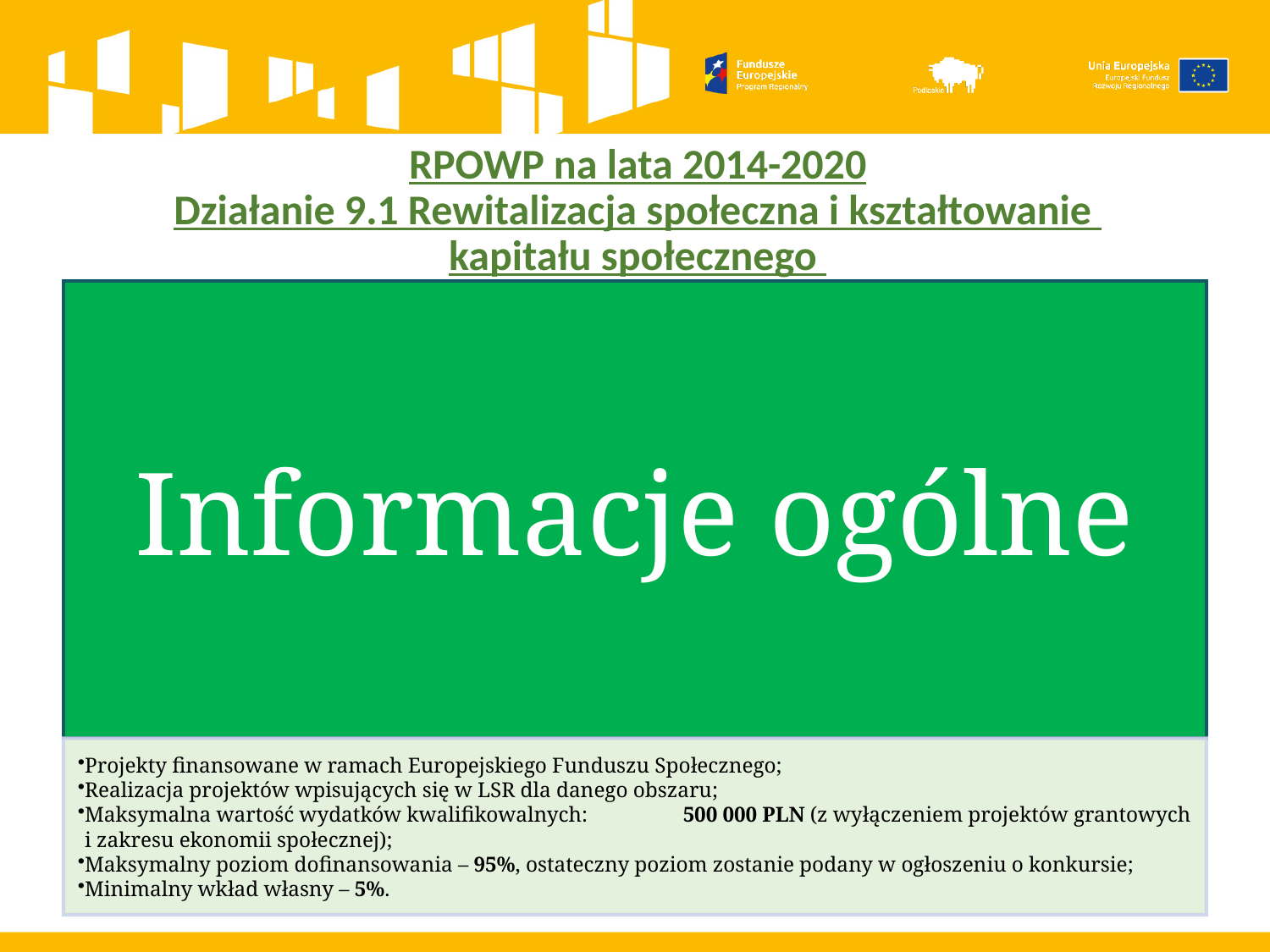

# RPOWP na lata 2014-2020 Działanie 9.1 Rewitalizacja społeczna i kształtowanie kapitału społecznego
Informacje ogólne
Projekty finansowane w ramach Europejskiego Funduszu Społecznego;
Realizacja projektów wpisujących się w LSR dla danego obszaru;
Maksymalna wartość wydatków kwalifikowalnych:                  500 000 PLN (z wyłączeniem projektów grantowych i zakresu ekonomii społecznej);
Maksymalny poziom dofinansowania – 95%, ostateczny poziom zostanie podany w ogłoszeniu o konkursie;
Minimalny wkład własny – 5%.